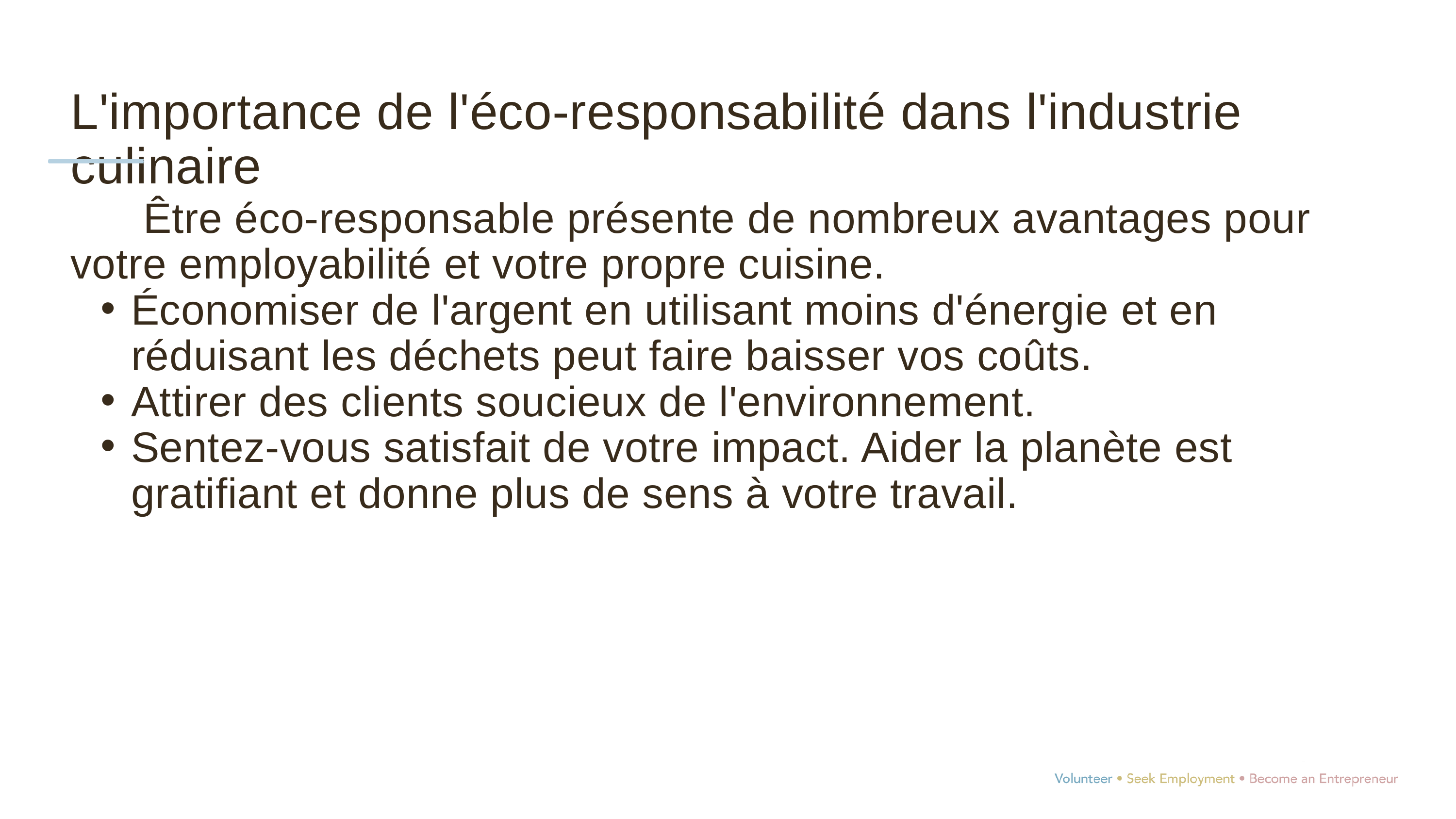

L'importance de l'éco-responsabilité dans l'industrie culinaire

	Être éco-responsable présente de nombreux avantages pour votre employabilité et votre propre cuisine.
Économiser de l'argent en utilisant moins d'énergie et en réduisant les déchets peut faire baisser vos coûts.
Attirer des clients soucieux de l'environnement.
Sentez-vous satisfait de votre impact. Aider la planète est gratifiant et donne plus de sens à votre travail.